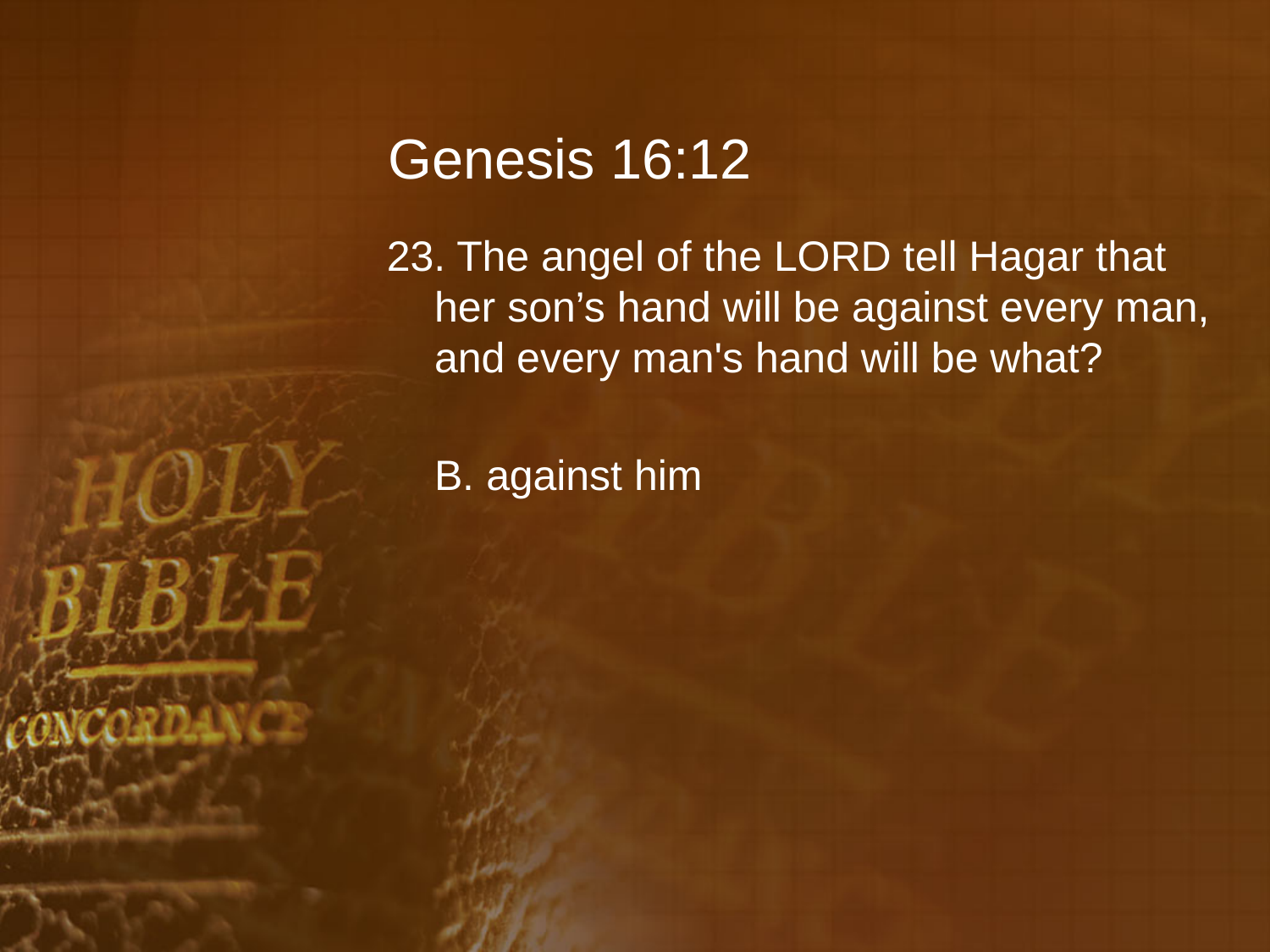

# Genesis 16:12
23. The angel of the LORD tell Hagar that her son’s hand will be against every man, and every man's hand will be what?

	B. against him